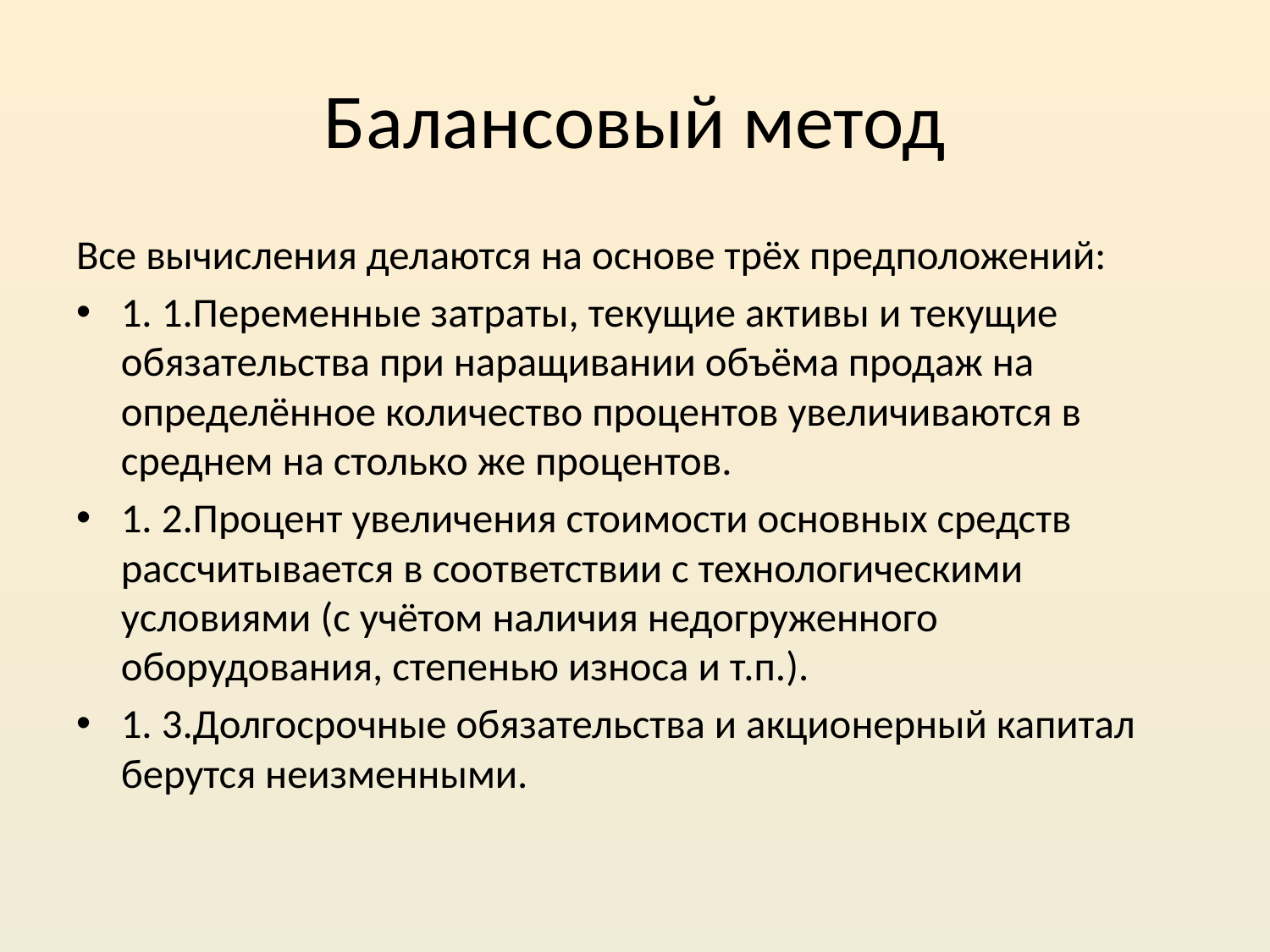

# Балансовый метод
Все вычисления делаются на основе трёх предположений:
1. 1.Переменные затраты, текущие активы и текущие обязательства при наращивании объёма продаж на определённое количество процентов увеличиваются в среднем на столько же процентов.
1. 2.Процент увеличения стоимости основных средств рассчитывается в соответствии с технологическими условиями (с учётом наличия недогруженного оборудования, степенью износа и т.п.).
1. 3.Долгосрочные обязательства и акционерный капитал берутся неизменными.